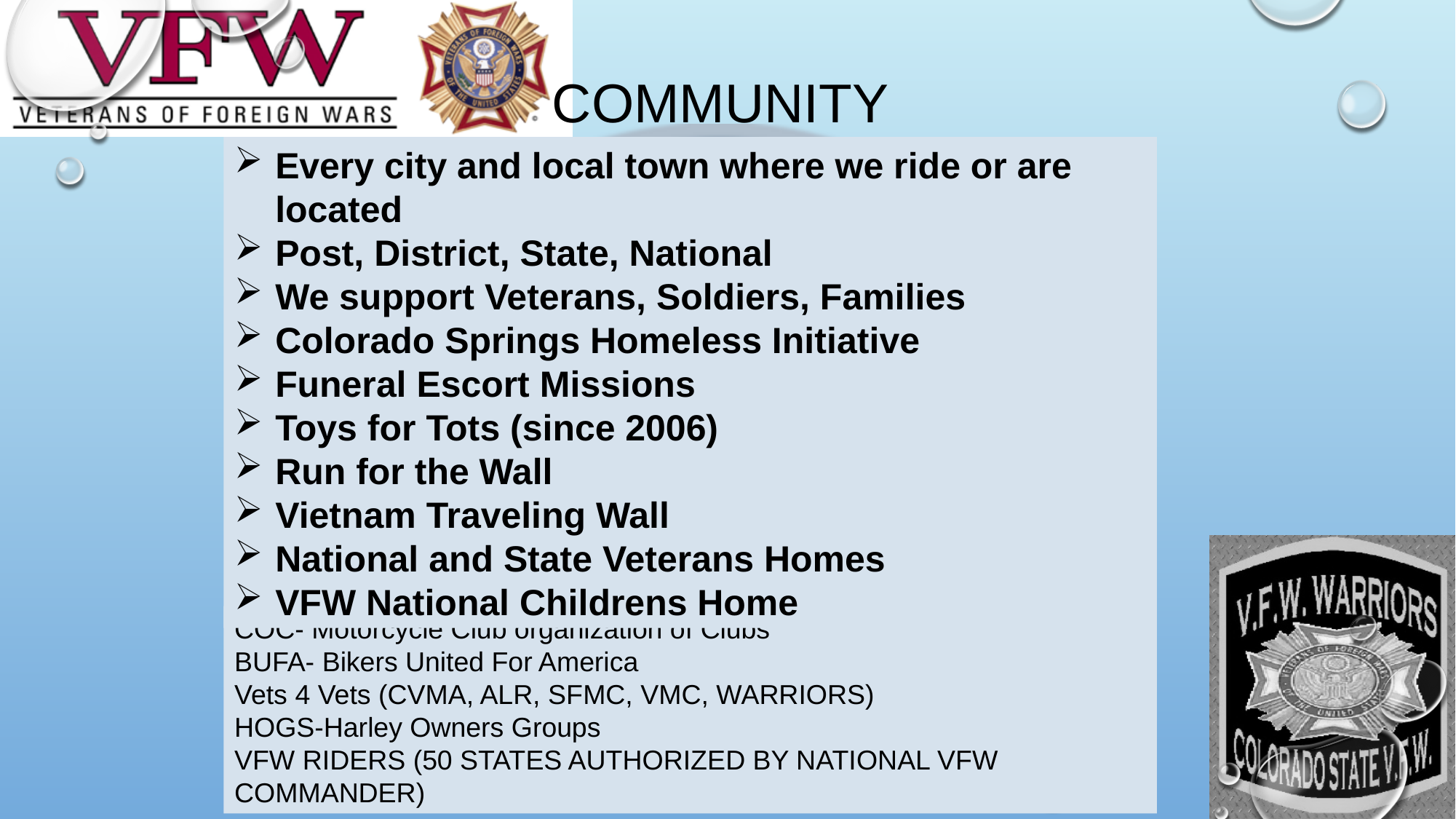

# Community
Every city and local town where we ride or are located
Post, District, State, National
We support Veterans, Soldiers, Families
Colorado Springs Homeless Initiative
Funeral Escort Missions
Toys for Tots (since 2006)
Run for the Wall
Vietnam Traveling Wall
National and State Veterans Homes
VFW National Childrens Home
COC- Motorcycle Club organization of Clubs
BUFA- Bikers United For America
Vets 4 Vets (CVMA, ALR, SFMC, VMC, WARRIORS)
HOGS-Harley Owners Groups
VFW RIDERS (50 STATES AUTHORIZED BY NATIONAL VFW COMMANDER)